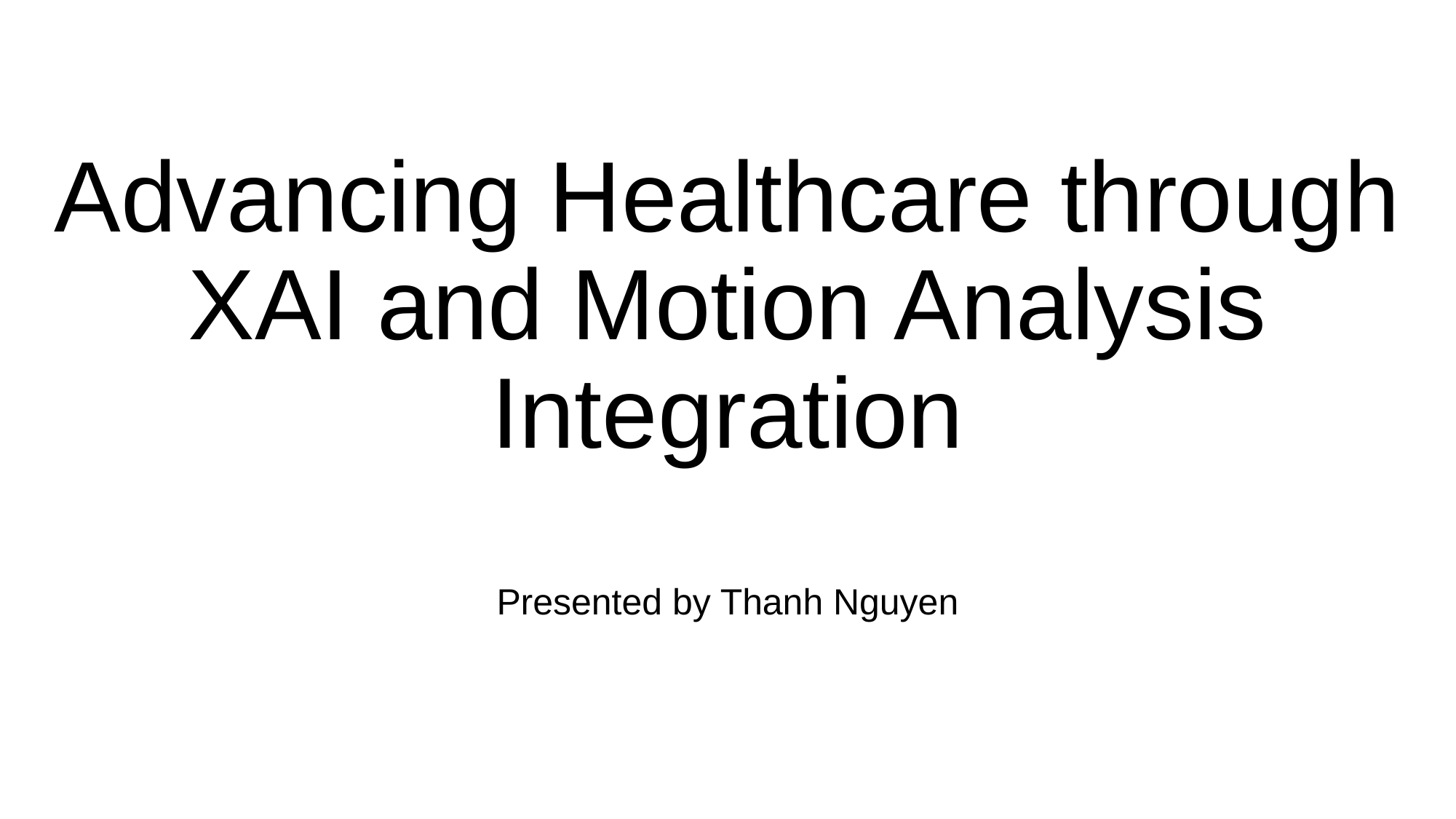

# Advancing Healthcare through XAI and Motion Analysis Integration

Presented by Thanh Nguyen